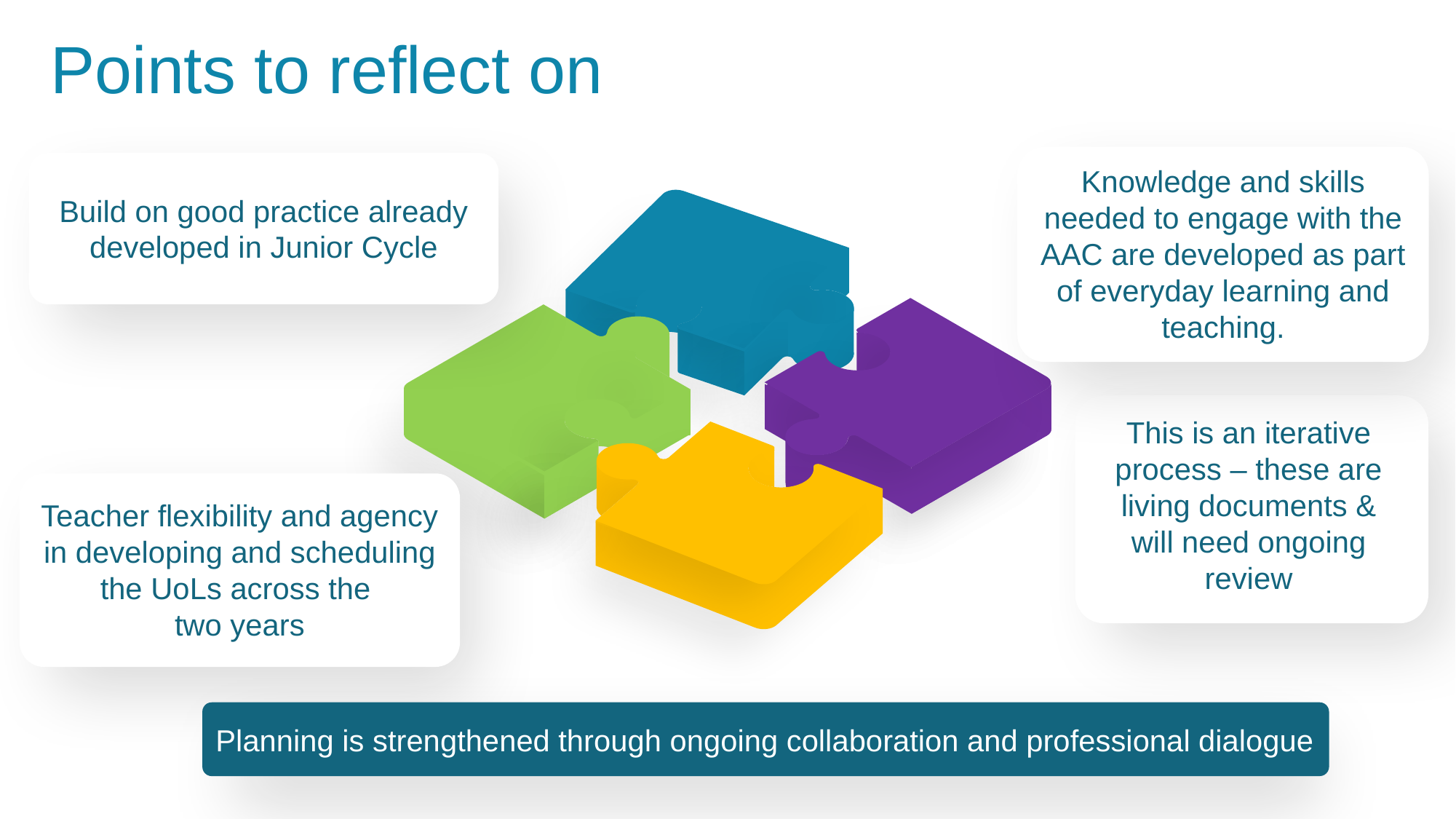

# Points to reflect on

Knowledge and skills needed to engage with the AAC are developed as part of everyday learning and teaching.

Build on good practice already developed in Junior Cycle

This is an iterative process – these are living documents & will need ongoing review

Teacher flexibility and agency in developing and scheduling the UoLs across the
two years

Planning is strengthened through ongoing collaboration and professional dialogue